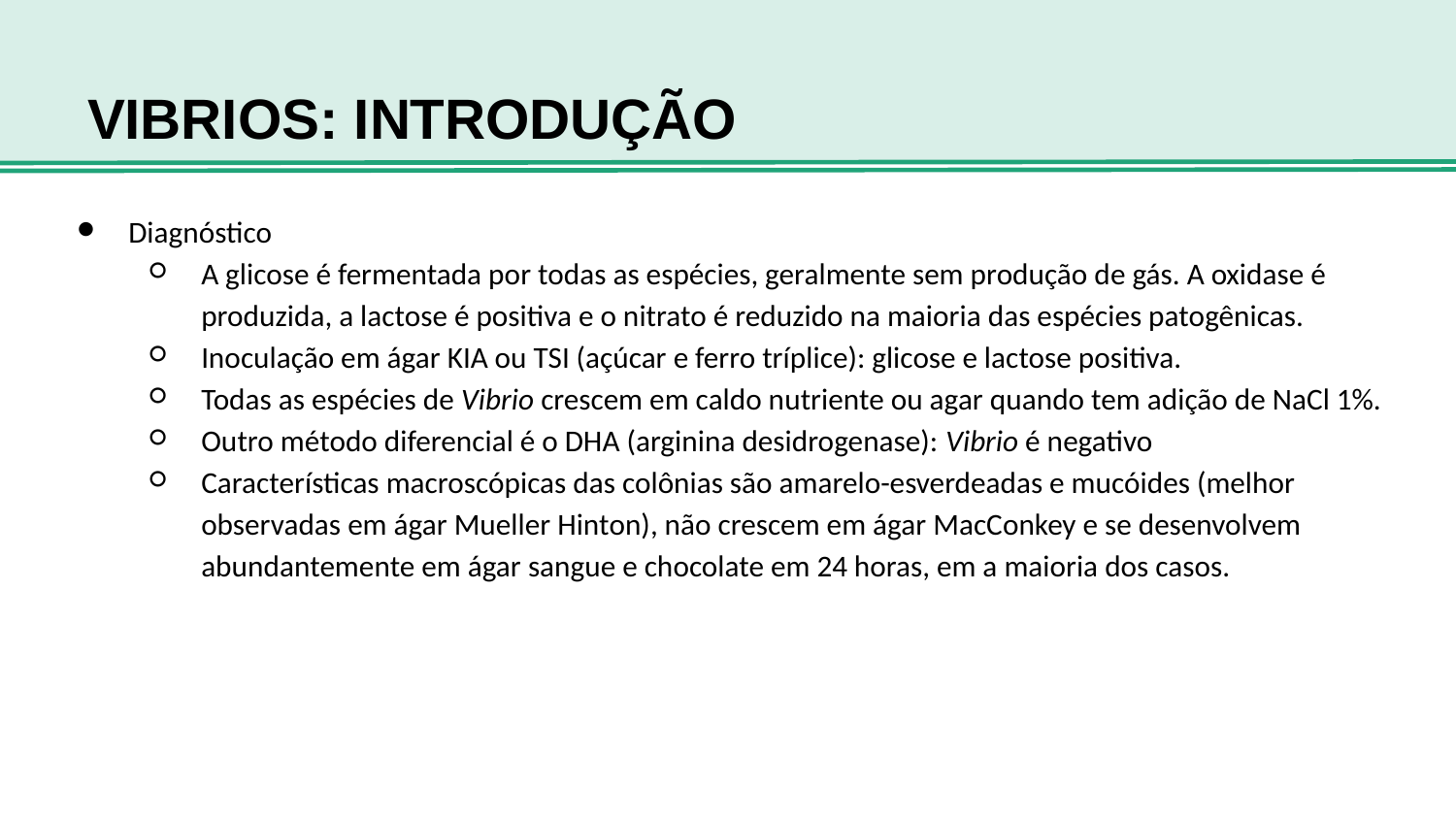

# VIBRIOS: INTRODUÇÃO
Diagnóstico
A glicose é fermentada por todas as espécies, geralmente sem produção de gás. A oxidase é produzida, a lactose é positiva e o nitrato é reduzido na maioria das espécies patogênicas.
Inoculação em ágar KIA ou TSI (açúcar e ferro tríplice): glicose e lactose positiva.
Todas as espécies de Vibrio crescem em caldo nutriente ou agar quando tem adição de NaCl 1%.
Outro método diferencial é o DHA (arginina desidrogenase): Vibrio é negativo
Características macroscópicas das colônias são amarelo-esverdeadas e mucóides (melhor observadas em ágar Mueller Hinton), não crescem em ágar MacConkey e se desenvolvem abundantemente em ágar sangue e chocolate em 24 horas, em a maioria dos casos.